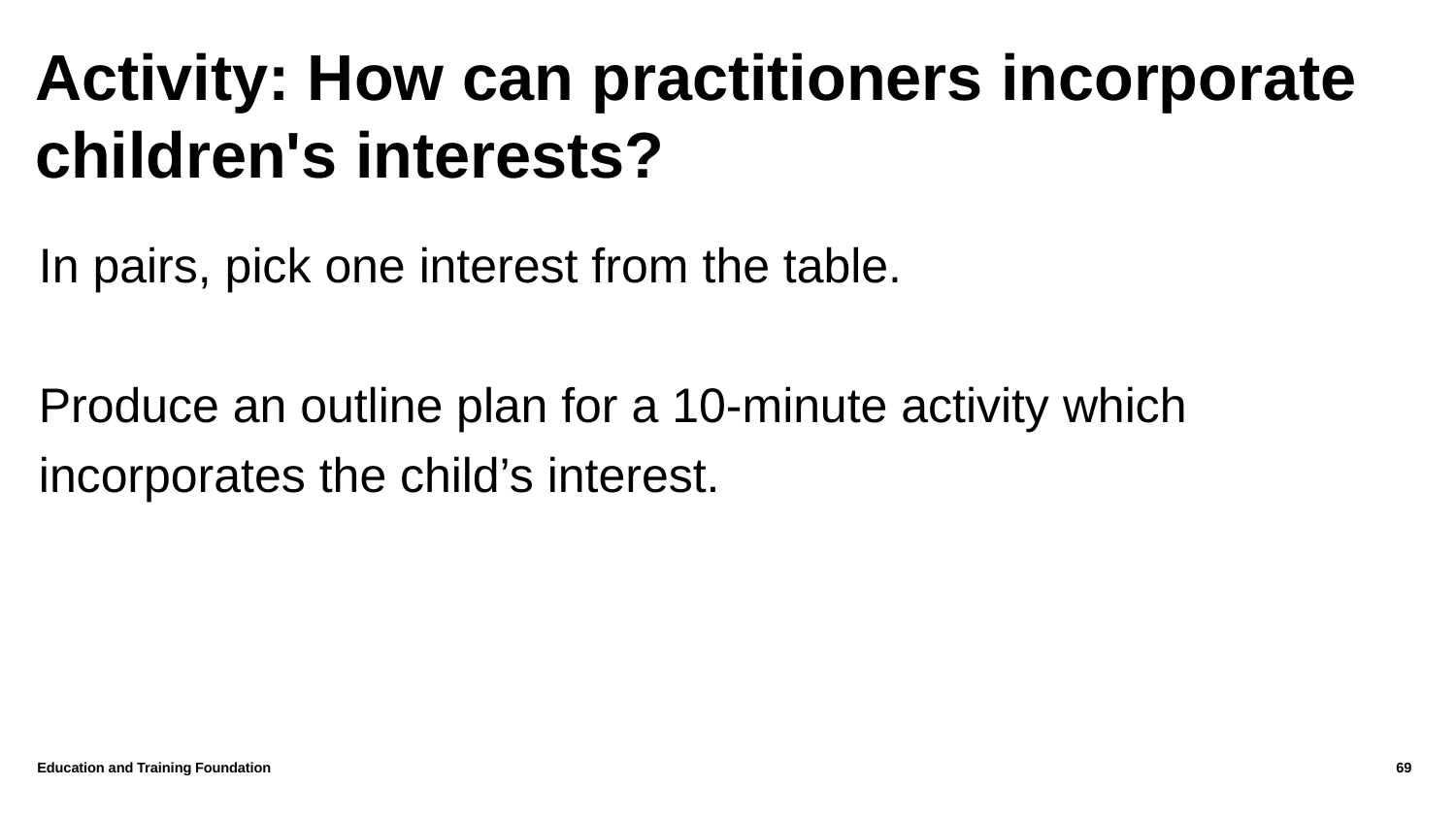

Activity: How can practitioners incorporate children's interests?
In pairs, pick one interest from the table.

Produce an outline plan for a 10-minute activity which incorporates the child’s interest.

Education and Training Foundation
69